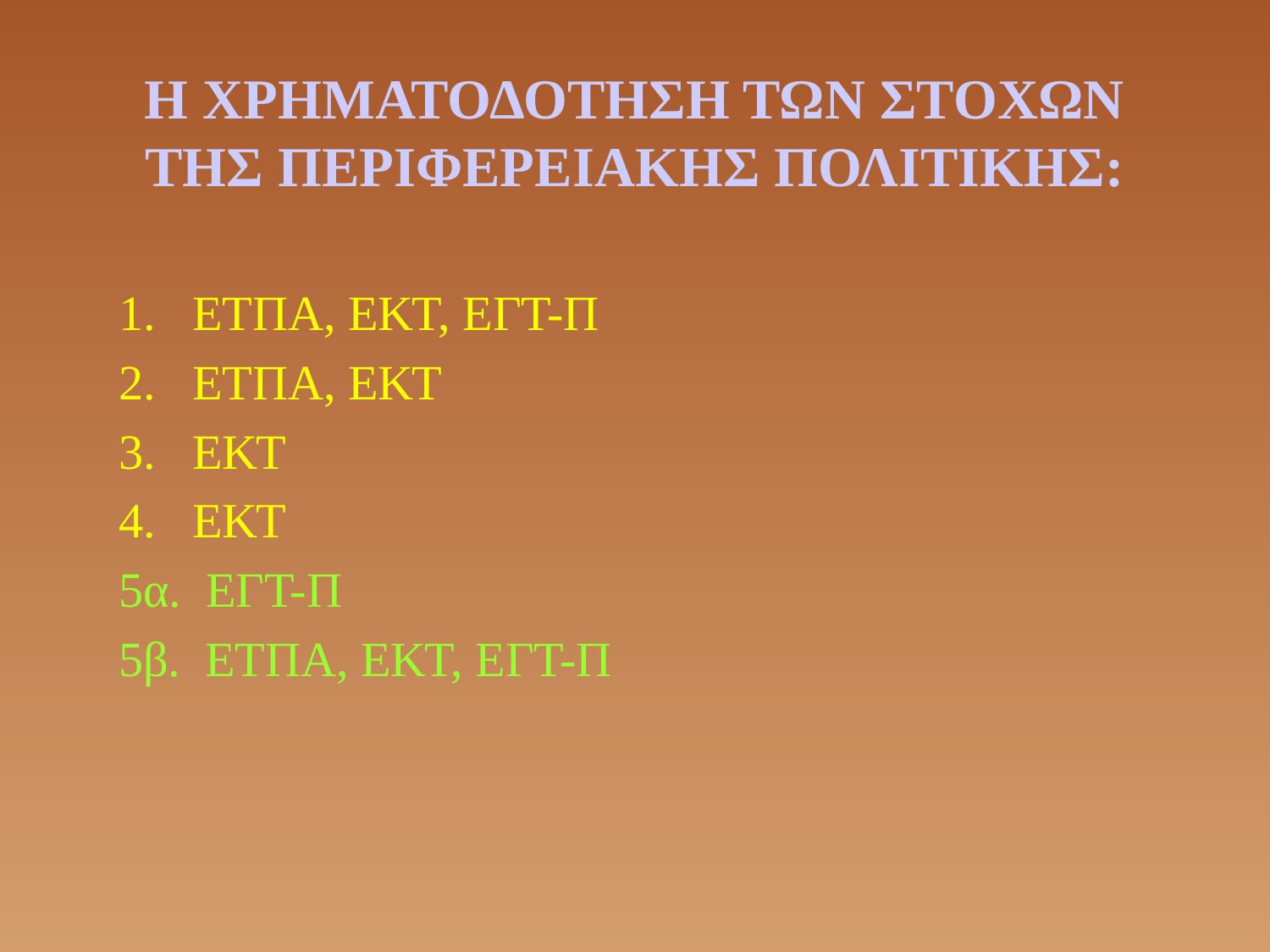

# Η ΧΡΗΜΑΤΟΔΟΤΗΣΗ ΤΩΝ ΣΤΟΧΩΝ ΤΗΣ ΠΕΡΙΦΕΡΕΙΑΚΗΣ ΠΟΛΙΤΙΚΗΣ:
ΕΤΠΑ, ΕΚΤ, ΕΓΤ-Π
ΕΤΠΑ, ΕΚΤ
ΕΚΤ
ΕΚΤ
5α.  ΕΓΤ-Π
5β.  ΕΤΠΑ, ΕΚΤ, ΕΓΤ-Π